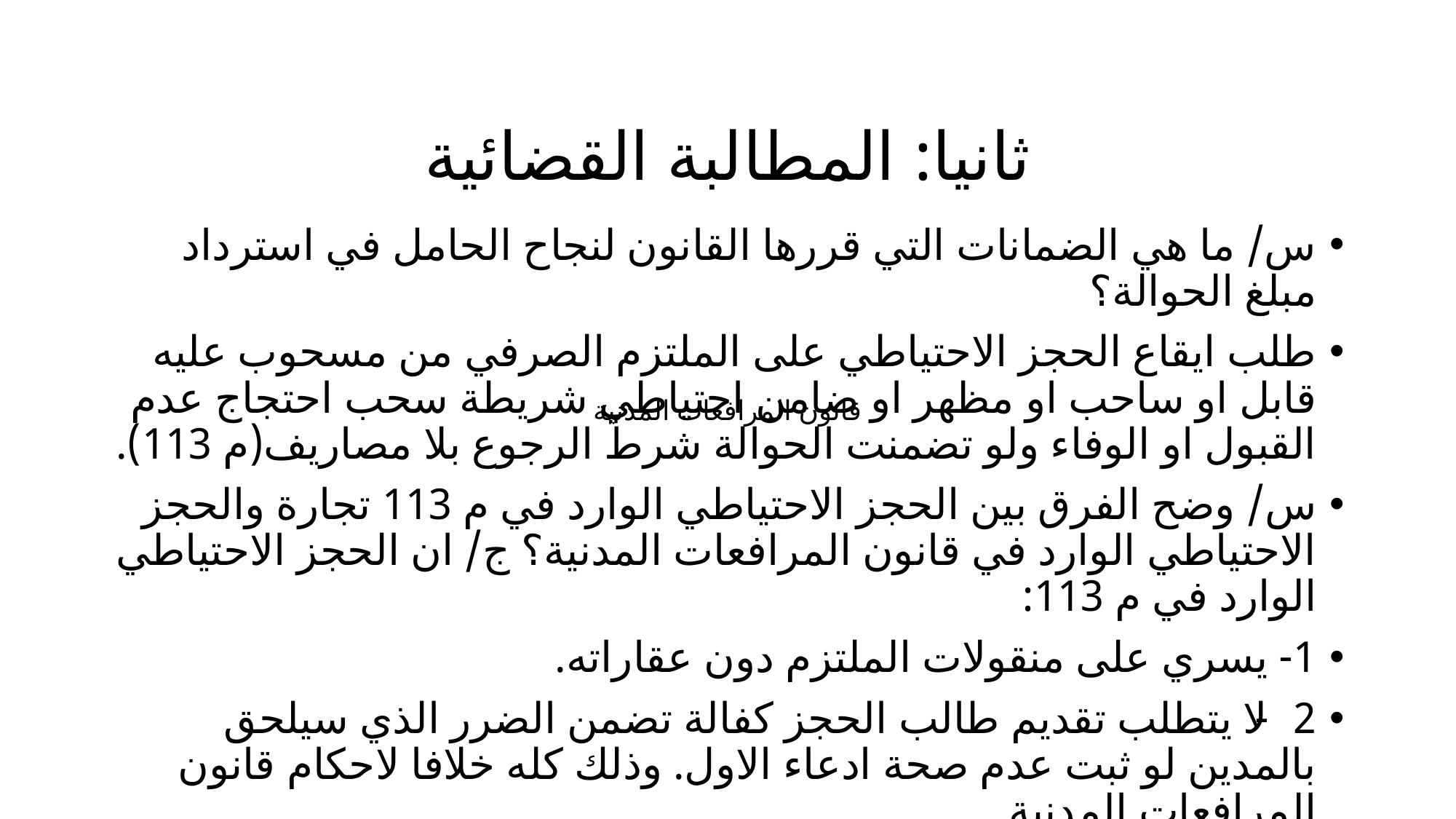

# ثانيا: المطالبة القضائية
س/ ما هي الضمانات التي قررها القانون لنجاح الحامل في استرداد مبلغ الحوالة؟
طلب ايقاع الحجز الاحتياطي على الملتزم الصرفي من مسحوب عليه قابل او ساحب او مظهر او ضامن احتياطي شريطة سحب احتجاج عدم القبول او الوفاء ولو تضمنت الحوالة شرط الرجوع بلا مصاريف(م 113).
س/ وضح الفرق بين الحجز الاحتياطي الوارد في م 113 تجارة والحجز الاحتياطي الوارد في قانون المرافعات المدنية؟ ج/ ان الحجز الاحتياطي الوارد في م 113:
1- يسري على منقولات الملتزم دون عقاراته.
2- لا يتطلب تقديم طالب الحجز كفالة تضمن الضرر الذي سيلحق بالمدين لو ثبت عدم صحة ادعاء الاول. وذلك كله خلافا لاحكام قانون المرافعات المدنية

قانون المرافعات المدنية